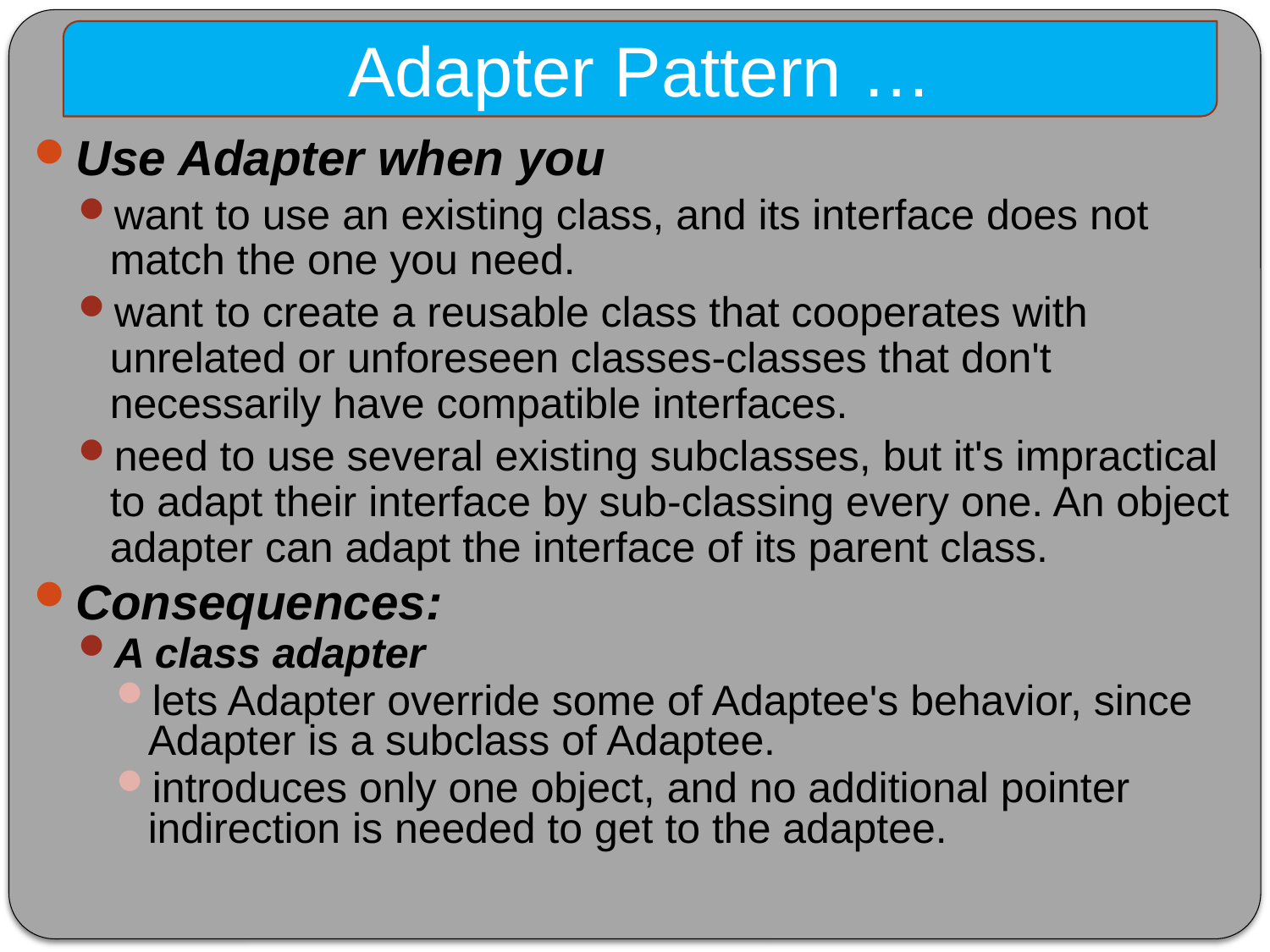

Adapter Pattern …
Use Adapter when you
want to use an existing class, and its interface does not match the one you need.
want to create a reusable class that cooperates with unrelated or unforeseen classes-classes that don't necessarily have compatible interfaces.
need to use several existing subclasses, but it's impractical to adapt their interface by sub-classing every one. An object adapter can adapt the interface of its parent class.
Consequences:
A class adapter
lets Adapter override some of Adaptee's behavior, since Adapter is a subclass of Adaptee.
introduces only one object, and no additional pointer indirection is needed to get to the adaptee.